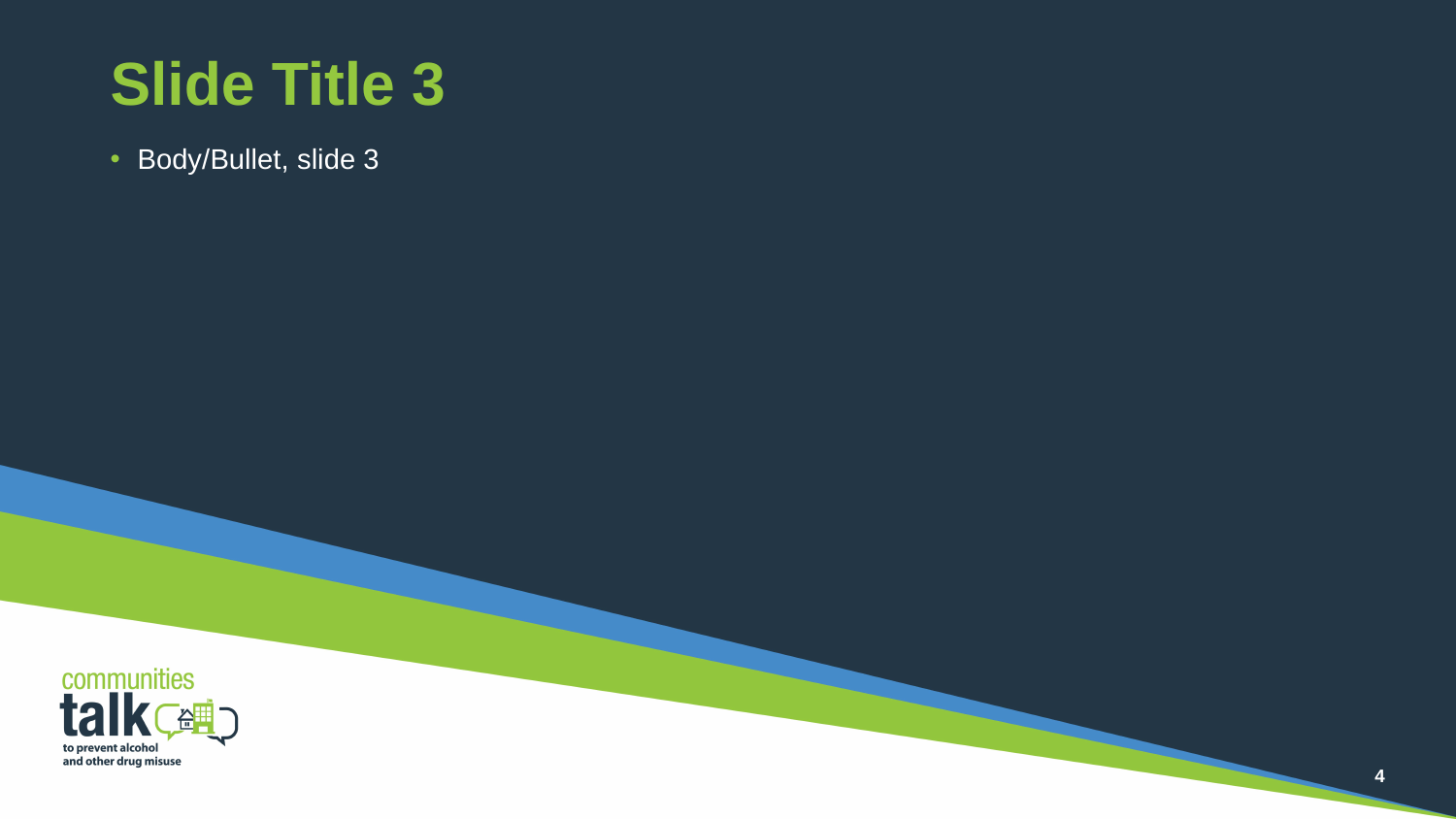

# Slide Title 3
Body/Bullet, slide 3